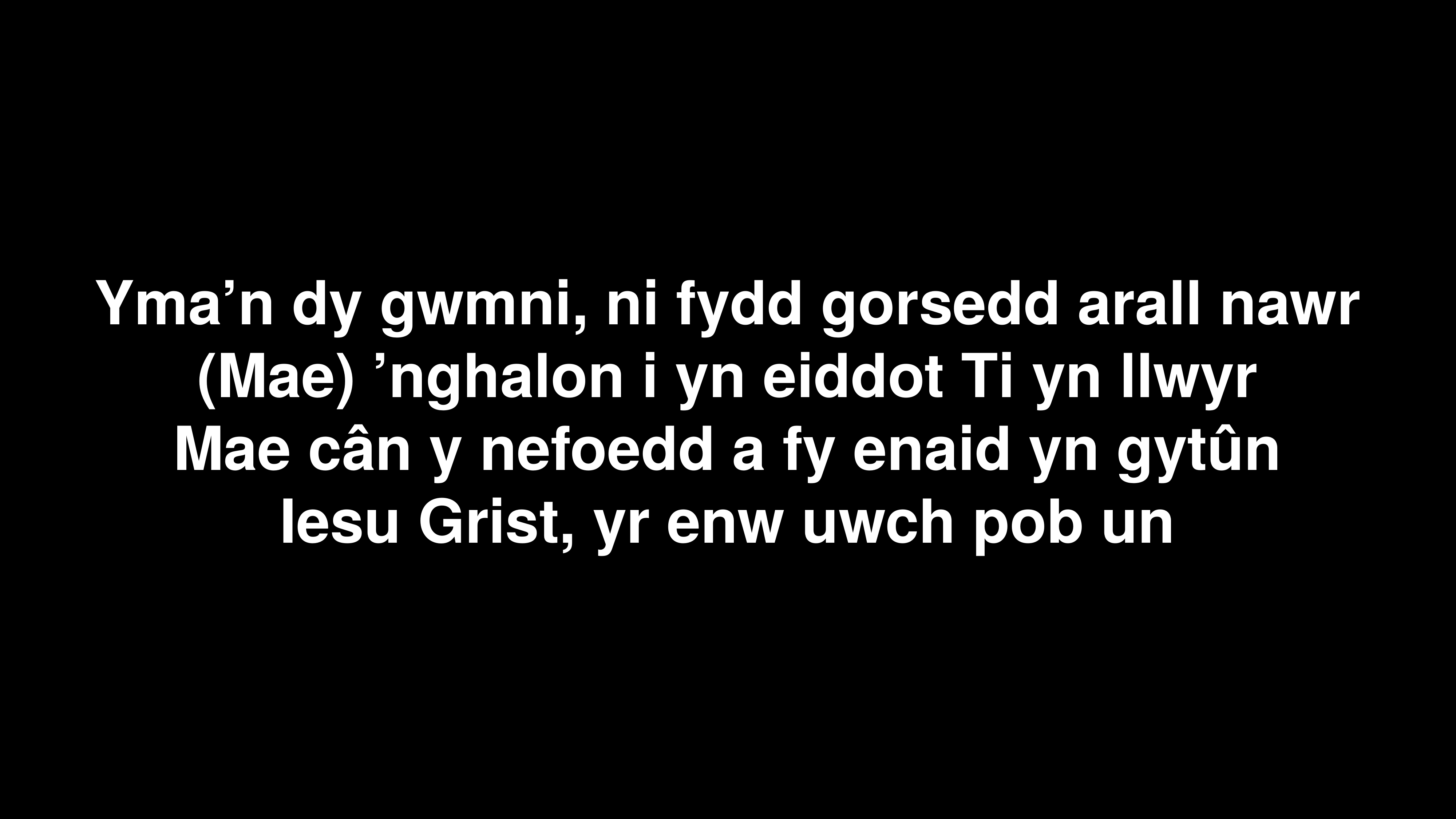

Yma’n dy gwmni, ni fydd gorsedd arall nawr
(Mae) ’nghalon i yn eiddot Ti yn llwyr
Mae cân y nefoedd a fy enaid yn gytûn
Iesu Grist, yr enw uwch pob un